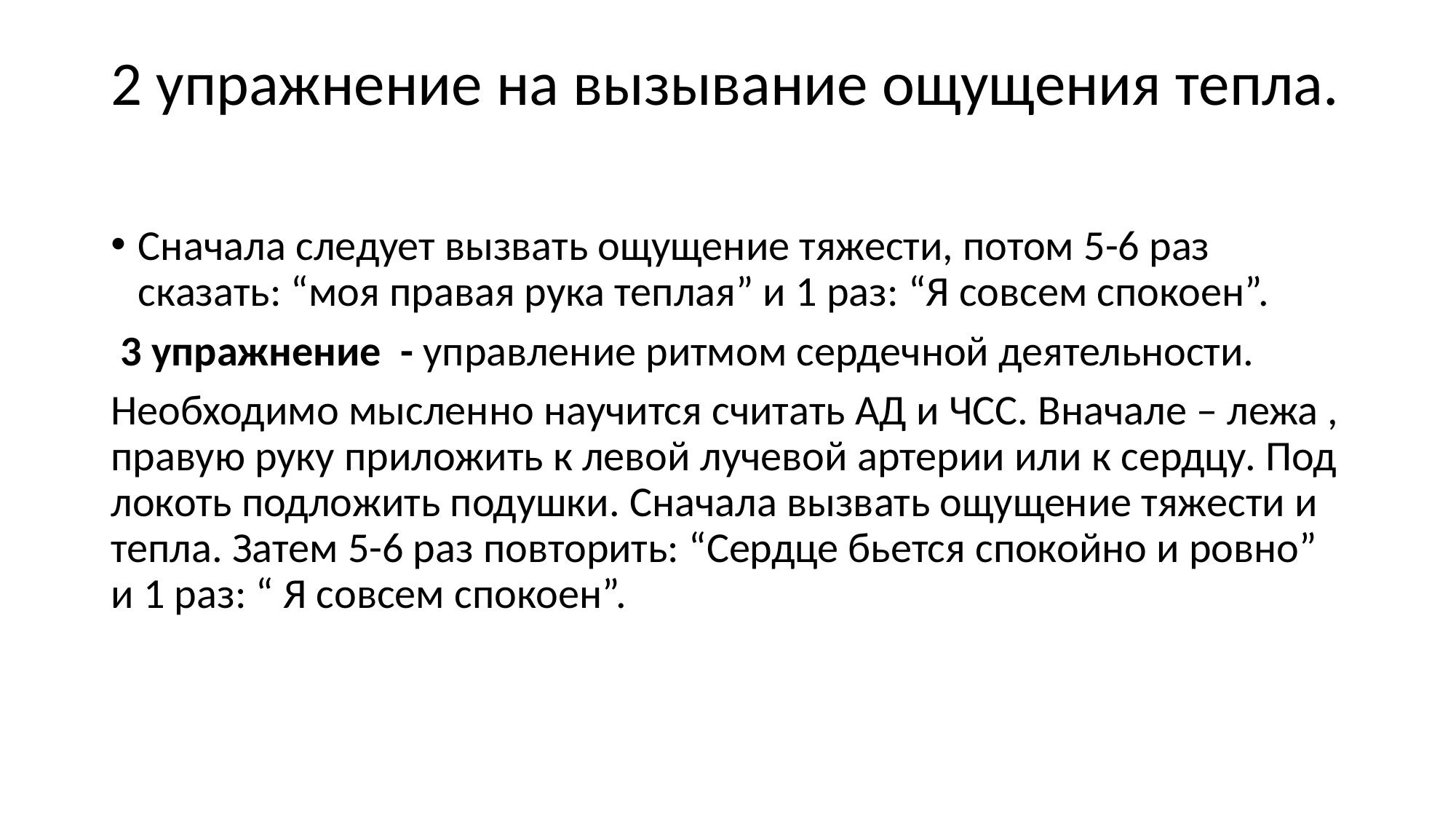

# 2 упражнение на вызывание ощущения тепла.
Сначала следует вызвать ощущение тяжести, потом 5-6 раз сказать: “моя правая рука теплая” и 1 раз: “Я совсем спокоен”.
 3 упражнение  - управление ритмом сердечной деятельности.
Необходимо мысленно научится считать АД и ЧСС. Вначале – лежа , правую руку приложить к левой лучевой артерии или к сердцу. Под локоть подложить подушки. Сначала вызвать ощущение тяжести и тепла. Затем 5-6 раз повторить: “Сердце бьется спокойно и ровно” и 1 раз: “ Я совсем спокоен”.